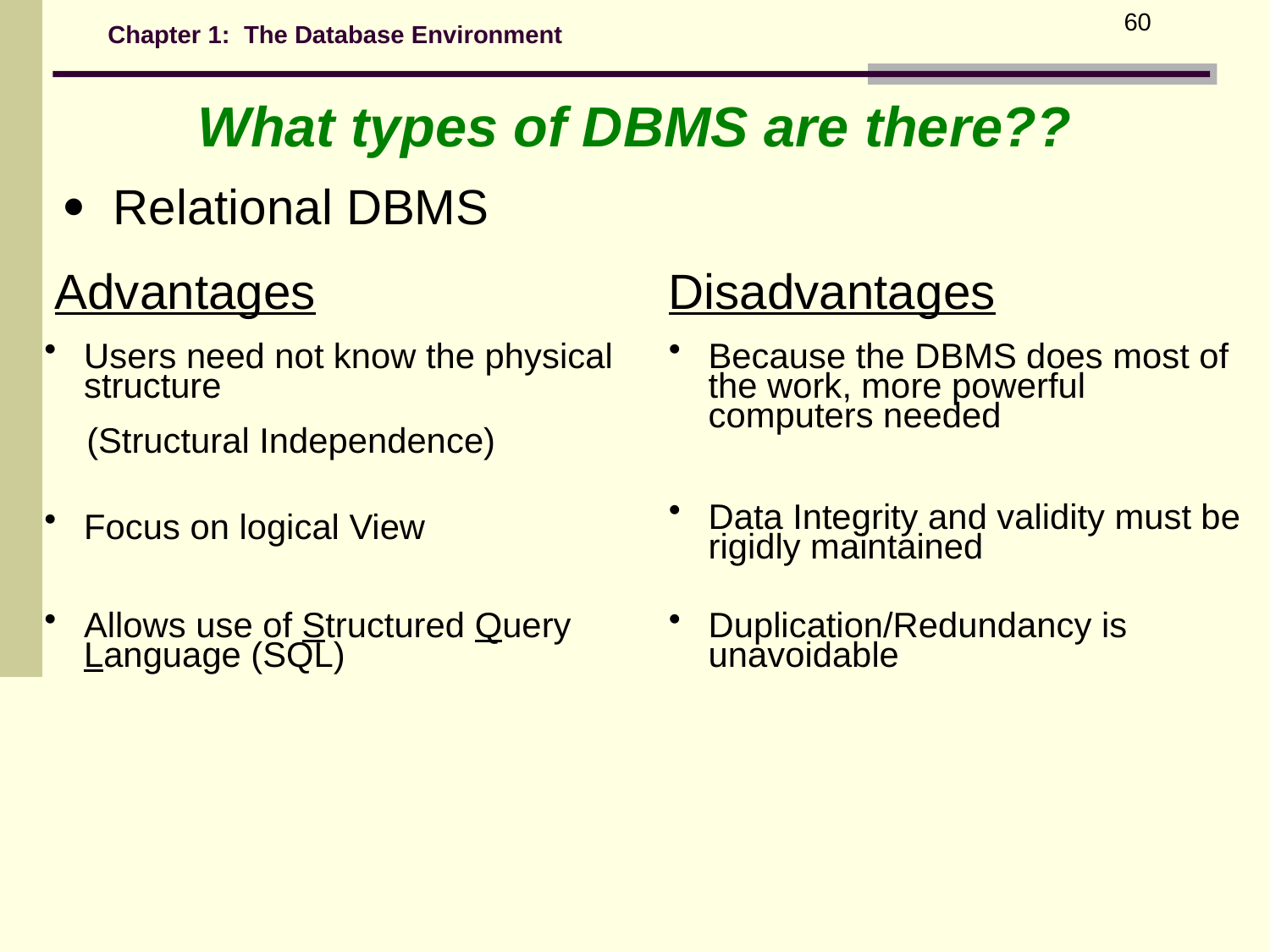

60
Chapter 1:  The Database Environment
What types of DBMS are there??
•  Relational DBMS
Advantages
Disadvantages
Users need not know the physical structure
Because the DBMS does most of the work, more powerful computers needed
(Structural Independence)
Data Integrity and validity must be rigidly maintained
Focus on logical View
Allows use of Structured Query Language (SQL)
Duplication/Redundancy is unavoidable